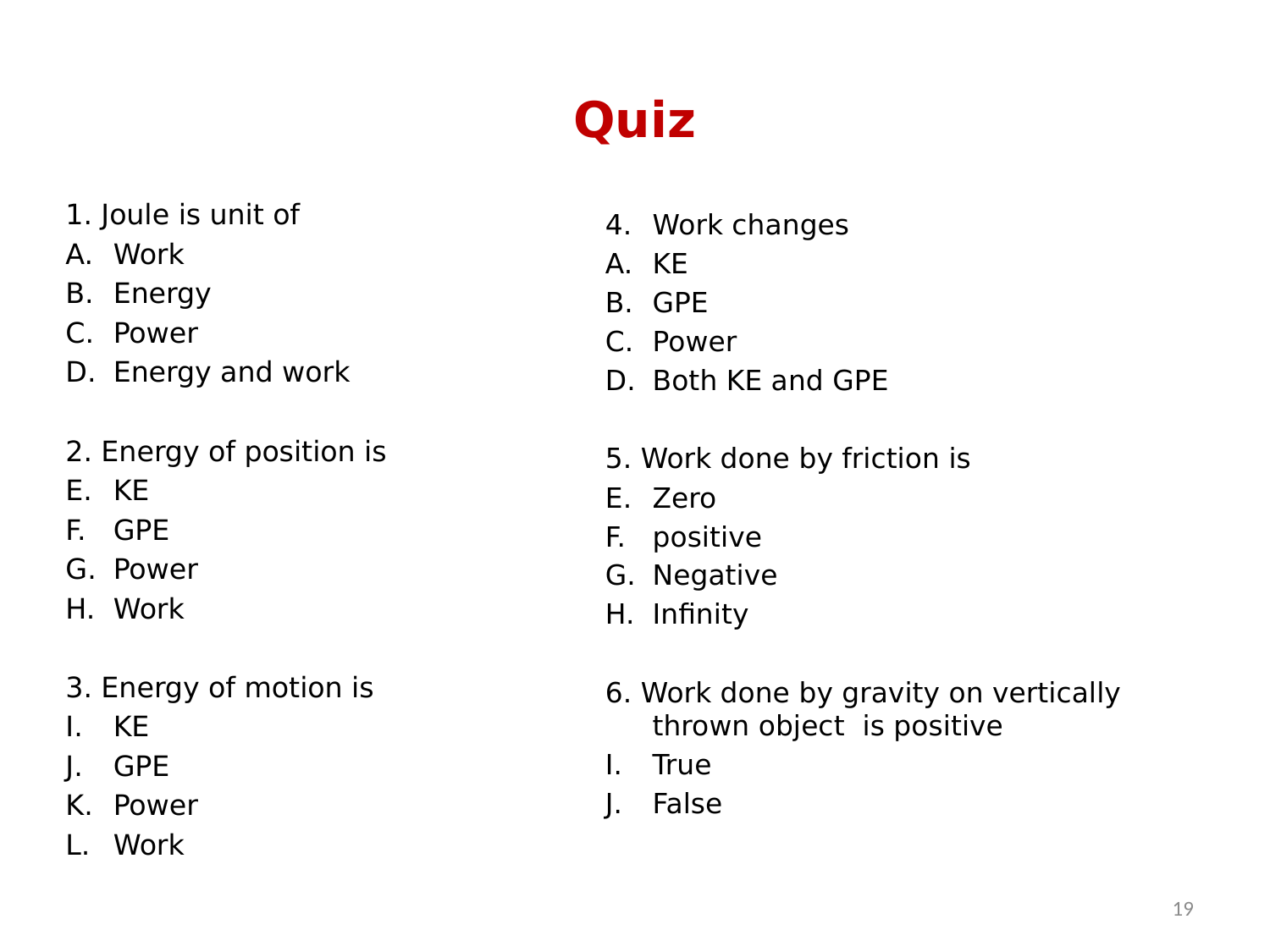

# Quiz
1. Joule is unit of
Work
Energy
Power
Energy and work

2. Energy of position is
KE
GPE
Power
Work

3. Energy of motion is
KE
GPE
Power
Work
Work changes
KE
GPE
Power
Both KE and GPE

5. Work done by friction is
Zero
positive
Negative
Infinity

6. Work done by gravity on vertically thrown object  is positive
True
False

19